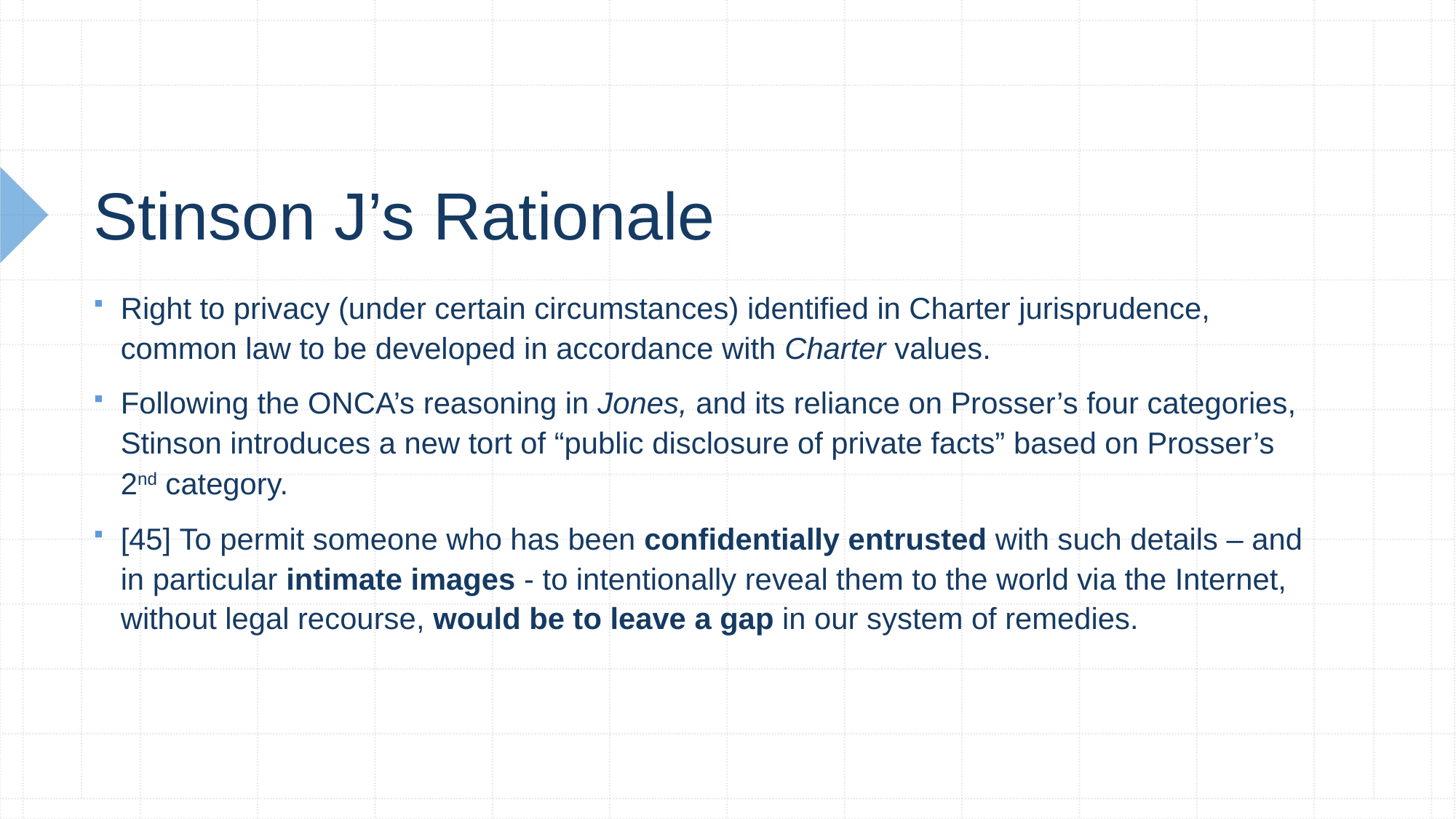

# Stinson J’s Rationale
Right to privacy (under certain circumstances) identified in Charter jurisprudence, common law to be developed in accordance with Charter values.
Following the ONCA’s reasoning in Jones, and its reliance on Prosser’s four categories, Stinson introduces a new tort of “public disclosure of private facts” based on Prosser’s 2nd category.
[45] To permit someone who has been confidentially entrusted with such details – and in particular intimate images - to intentionally reveal them to the world via the Internet, without legal recourse, would be to leave a gap in our system of remedies.